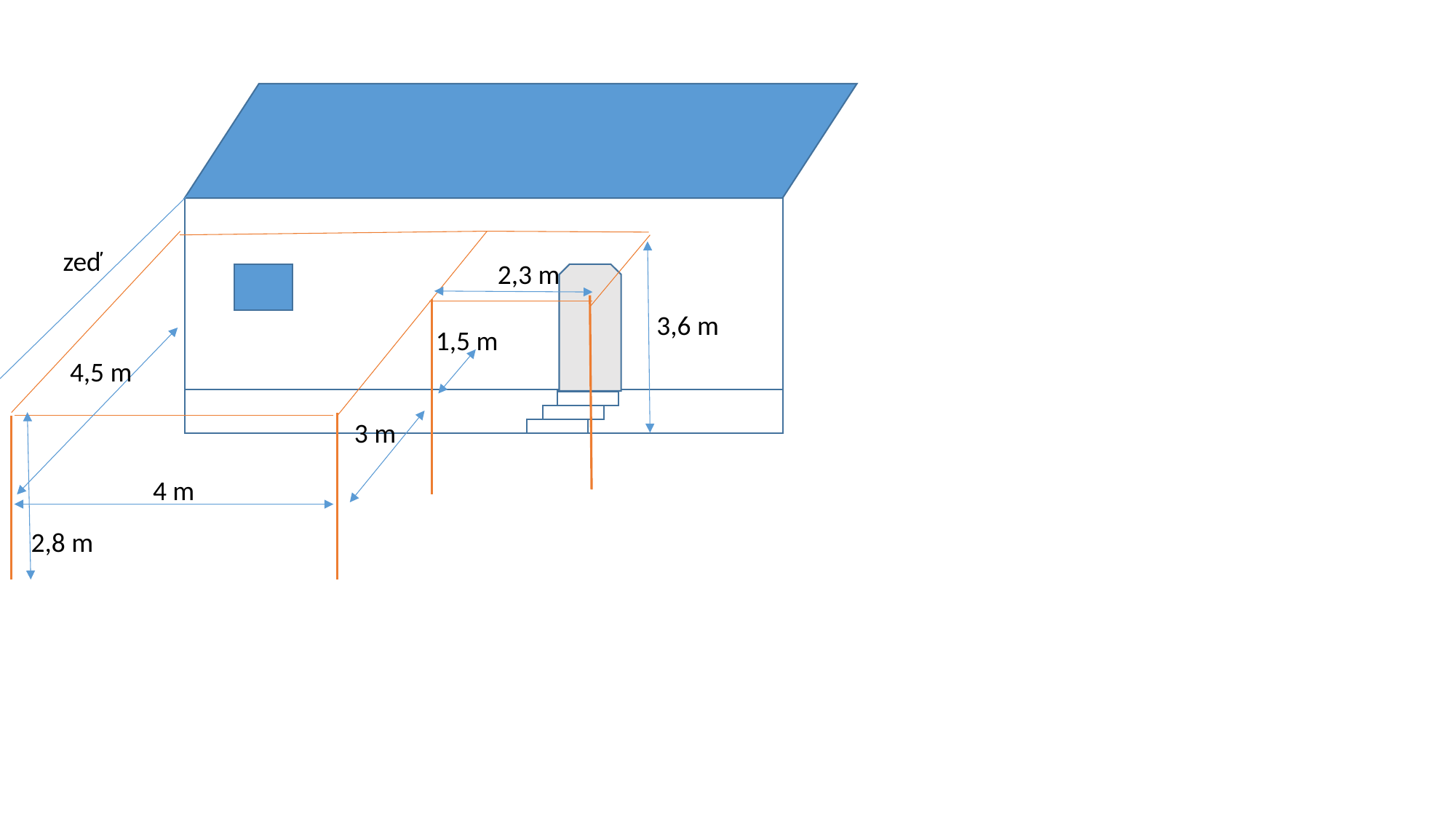

zeď
2,3 m

3,6 m
1,5 m
4,5 m

3 m
4 m
2,8 m